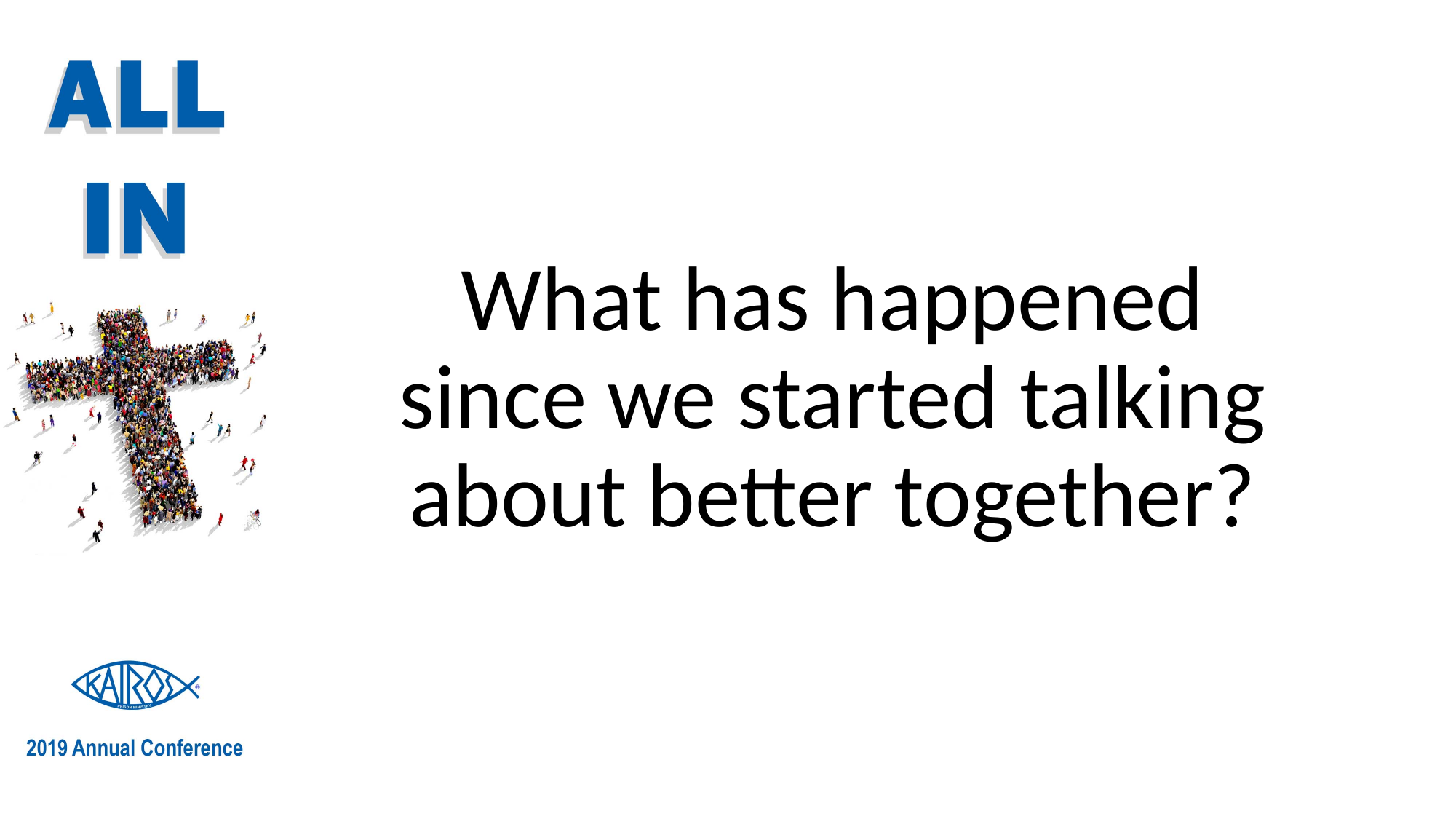

# What has happened since we started talking about better together?